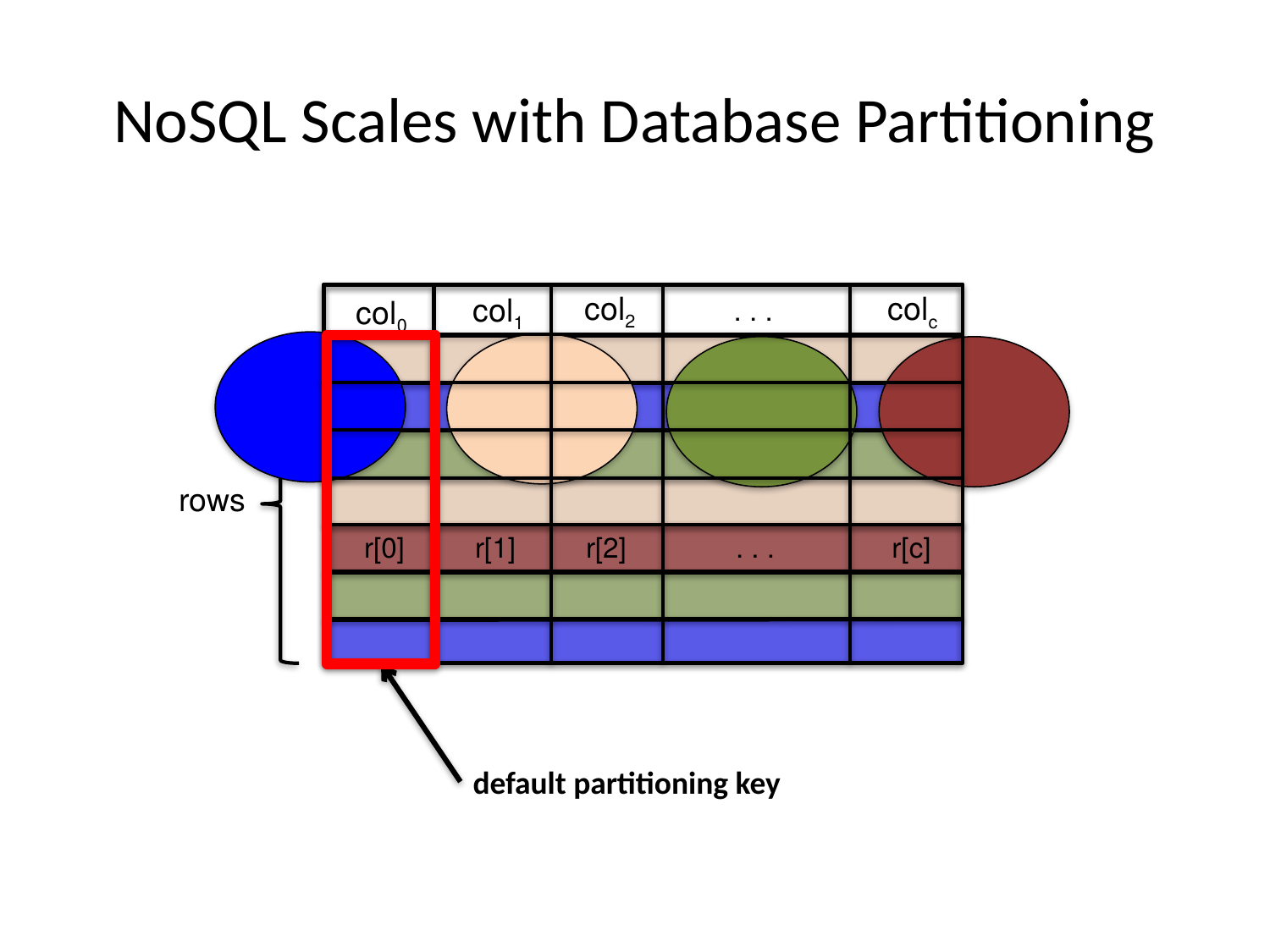

# NoSQL Scales with Database Partitioning
col2
colc
col1

col0
. . .

rows

 r[0]         r[1]         r[2]              . . .               r[c]

default partitioning key